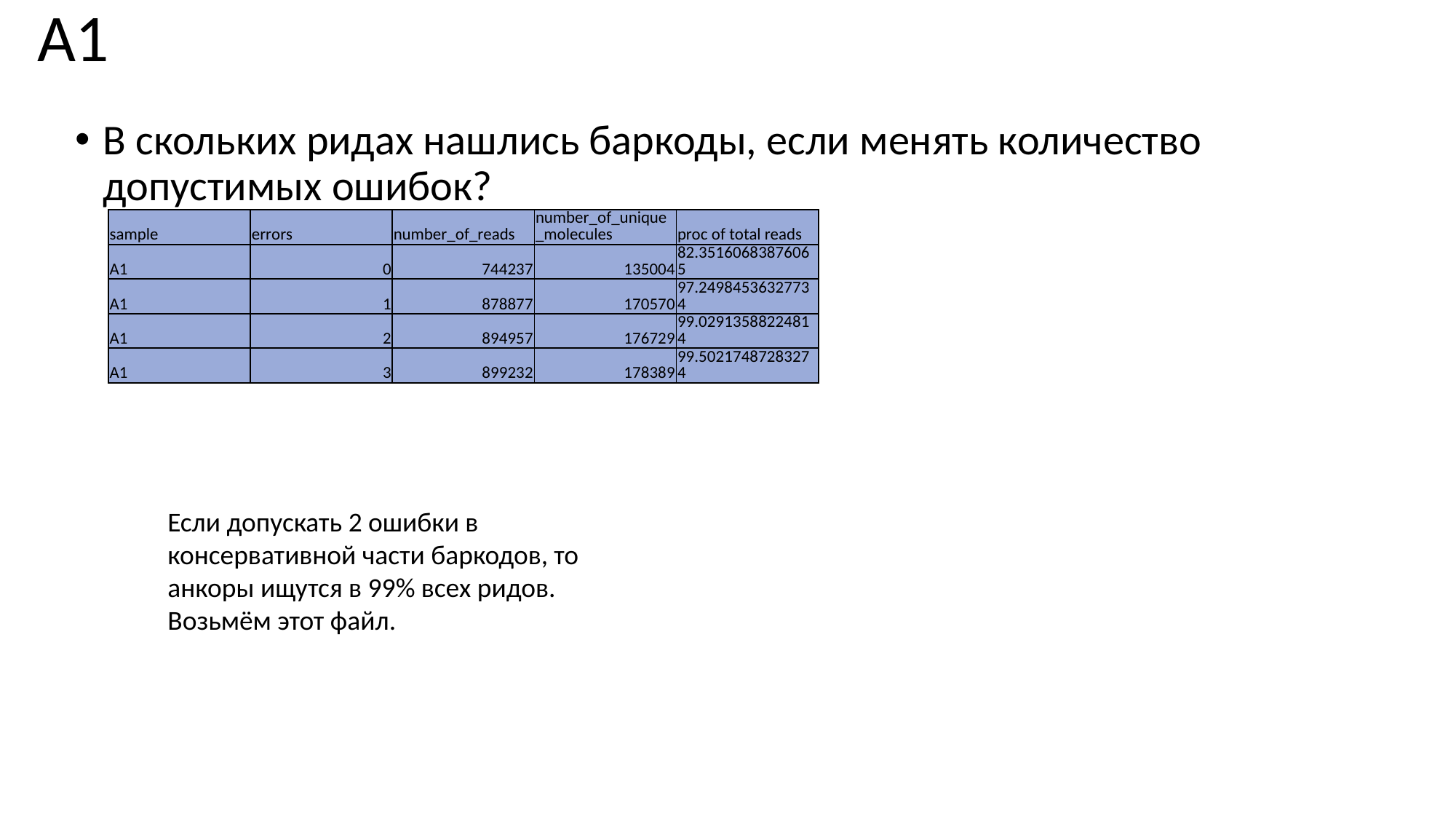

A1
В скольких ридах нашлись баркоды, если менять количество допустимых ошибок?
| sample | errors | number\_of\_reads | number\_of\_unique\_molecules | proc of total reads |
| --- | --- | --- | --- | --- |
| A1 | 0 | 744237 | 135004 | 82.35160683876065 |
| A1 | 1 | 878877 | 170570 | 97.24984536327734 |
| A1 | 2 | 894957 | 176729 | 99.02913588224814 |
| A1 | 3 | 899232 | 178389 | 99.50217487283274 |
Если допускать 2 ошибки в консервативной части баркодов, то анкоры ищутся в 99% всех ридов. Возьмём этот файл.